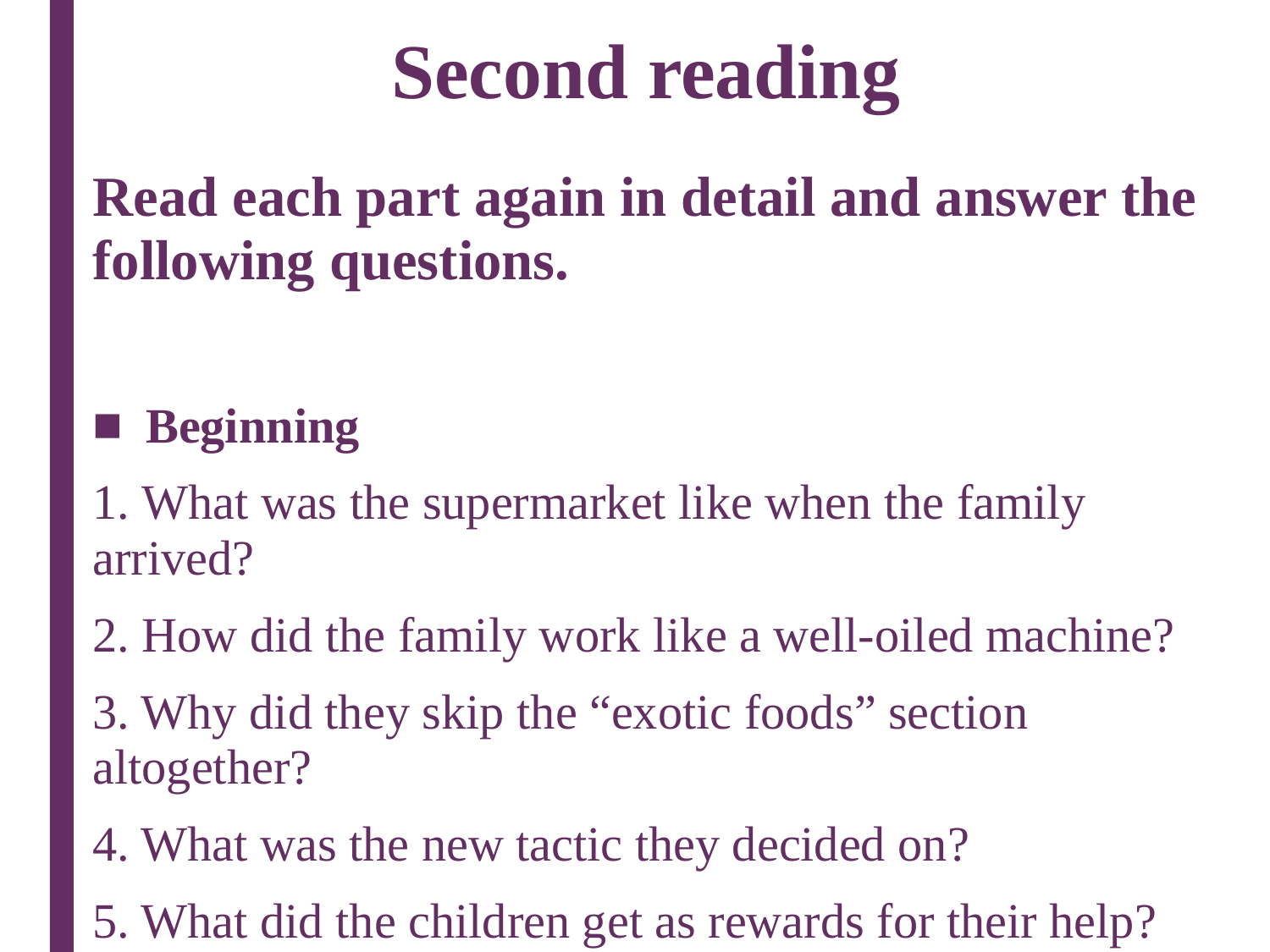

# Second reading
Read each part again in detail and answer the following questions.

Beginning
1. What was the supermarket like when the family arrived?
2. How did the family work like a well-oiled machine?
3. Why did they skip the “exotic foods” section altogether?
4. What was the new tactic they decided on?
5. What did the children get as rewards for their help?